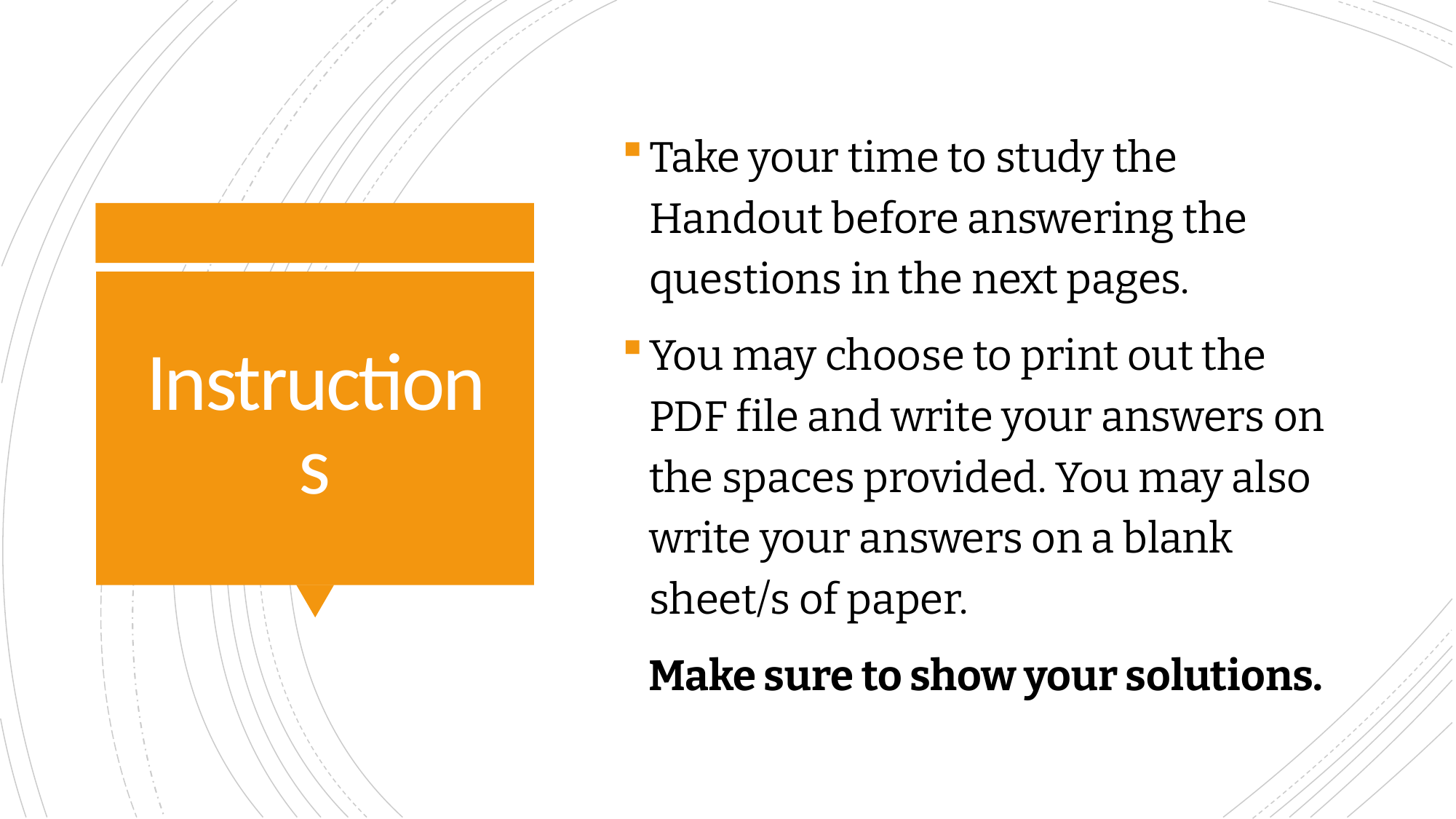

Take your time to study the Handout before answering the questions in the next pages.
You may choose to print out the PDF file and write your answers on the spaces provided. You may also write your answers on a blank sheet/s of paper.
Make sure to show your solutions.
# Instructions